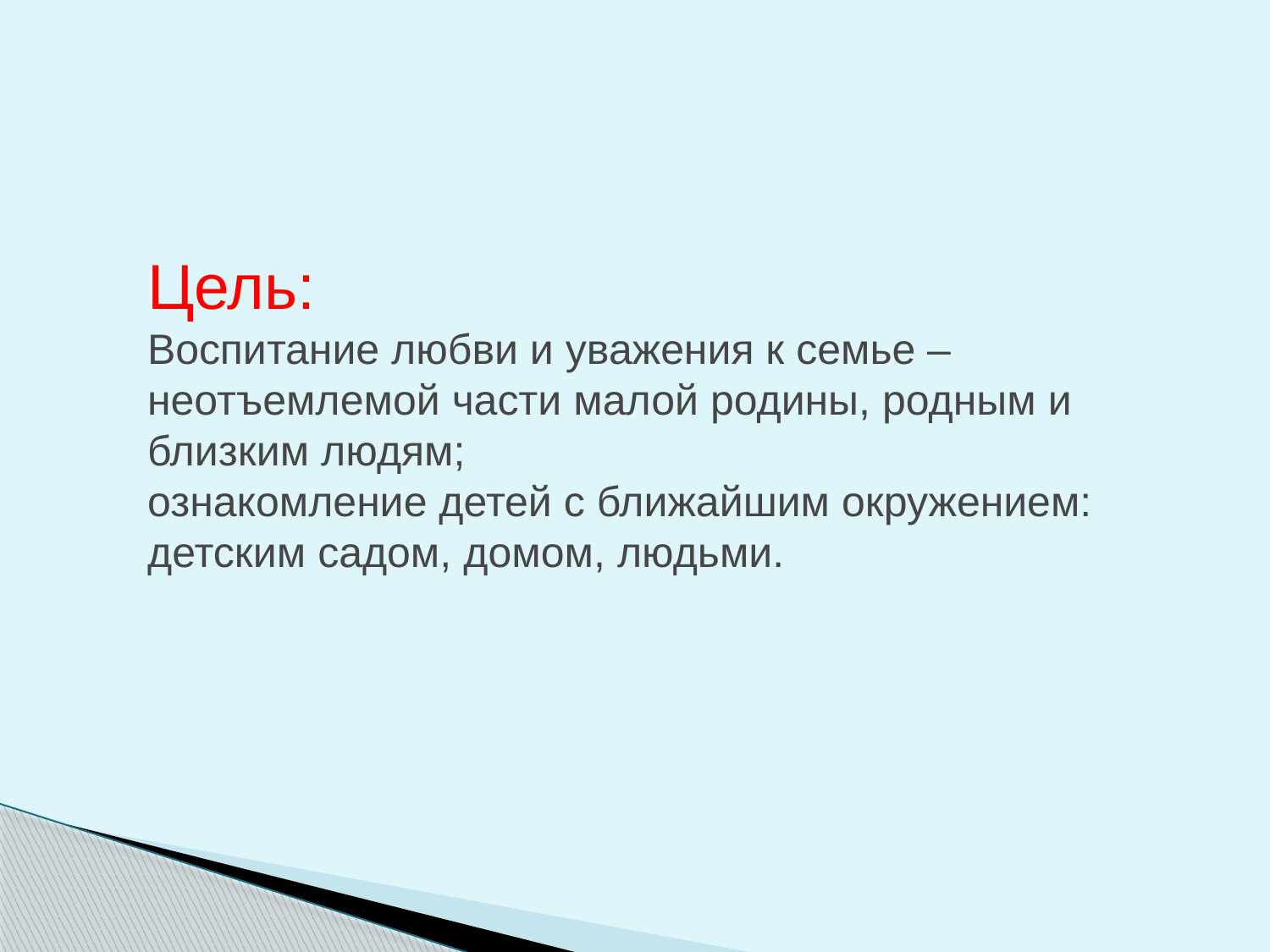

Цель:
Воспитание любви и уважения к семье – неотъемлемой части малой родины, родным и близким людям;
ознакомление детей с ближайшим окружением: детским садом, домом, людьми.